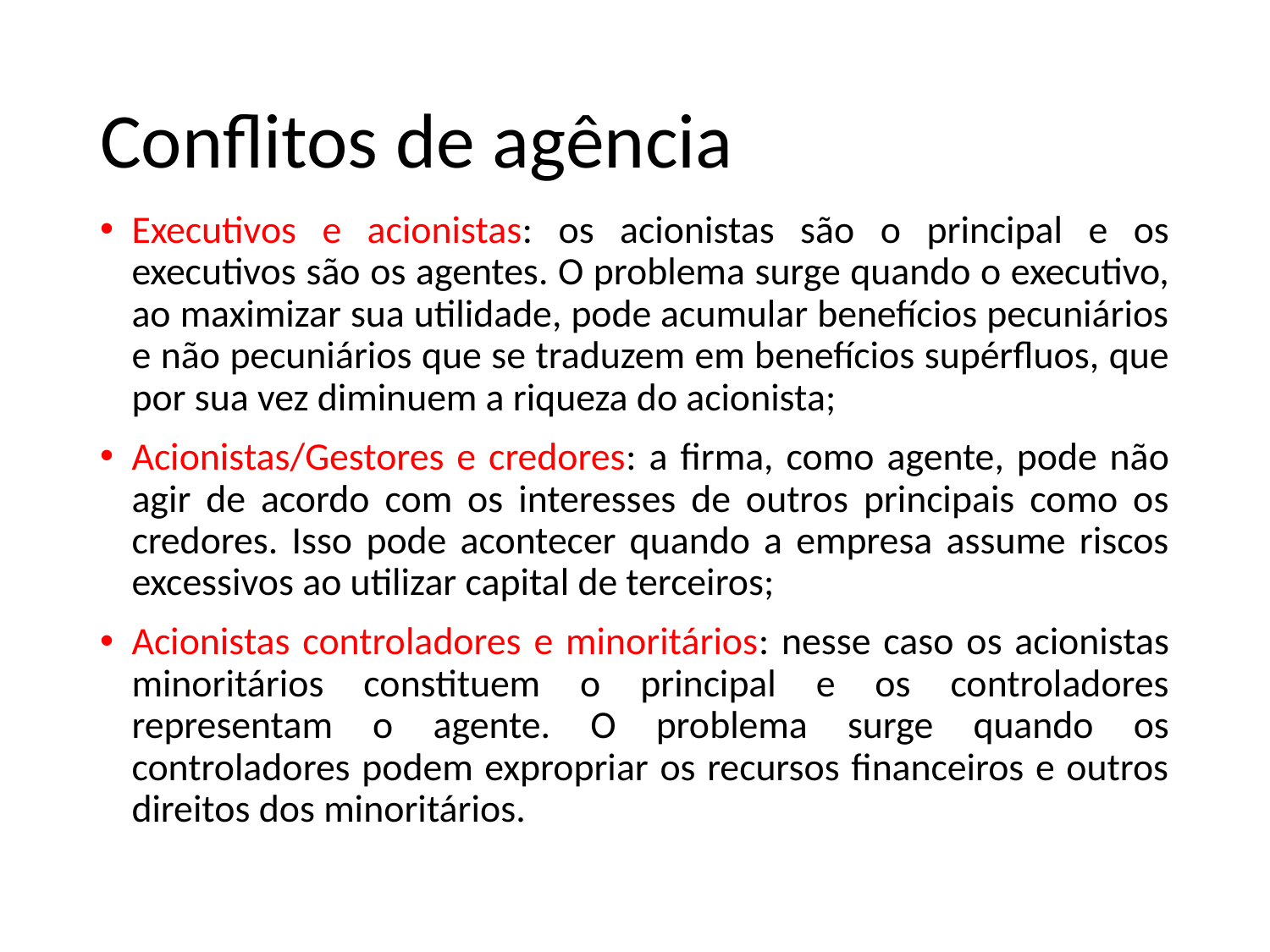

# Conflitos de agência
Executivos e acionistas: os acionistas são o principal e os executivos são os agentes. O problema surge quando o executivo, ao maximizar sua utilidade, pode acumular benefícios pecuniários e não pecuniários que se traduzem em benefícios supérfluos, que por sua vez diminuem a riqueza do acionista;
Acionistas/Gestores e credores: a firma, como agente, pode não agir de acordo com os interesses de outros principais como os credores. Isso pode acontecer quando a empresa assume riscos excessivos ao utilizar capital de terceiros;
Acionistas controladores e minoritários: nesse caso os acionistas minoritários constituem o principal e os controladores representam o agente. O problema surge quando os controladores podem expropriar os recursos financeiros e outros direitos dos minoritários.